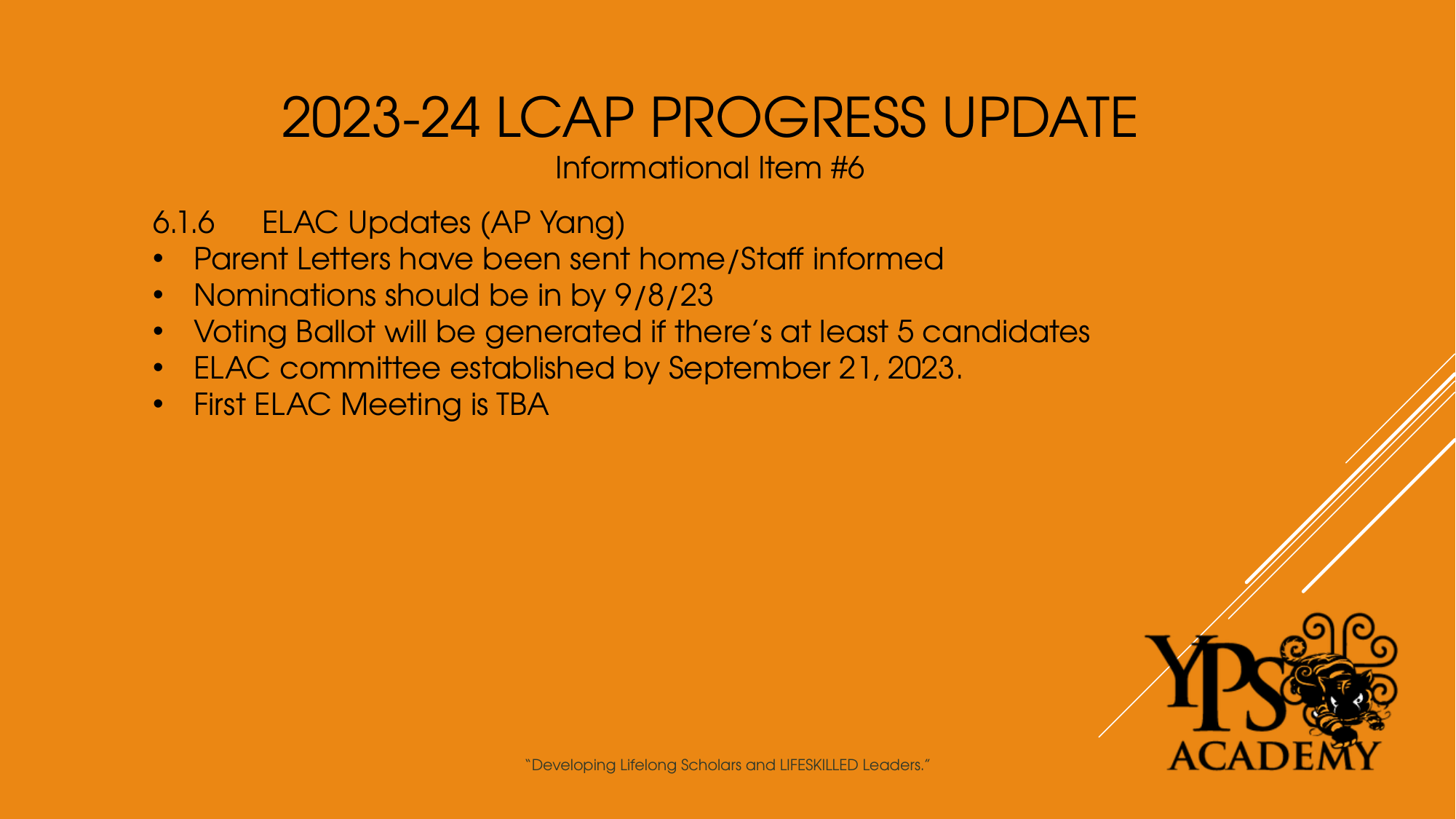

2023-24 LCAP PROGRESS UPDATE
Informational Item #6
6.1.6 	ELAC Updates (AP Yang)
Parent Letters have been sent home/Staff informed
Nominations should be in by 9/8/23
Voting Ballot will be generated if there’s at least 5 candidates
ELAC committee established by September 21, 2023.
First ELAC Meeting is TBA

“Developing Lifelong Scholars and LIFESKILLED Leaders.”